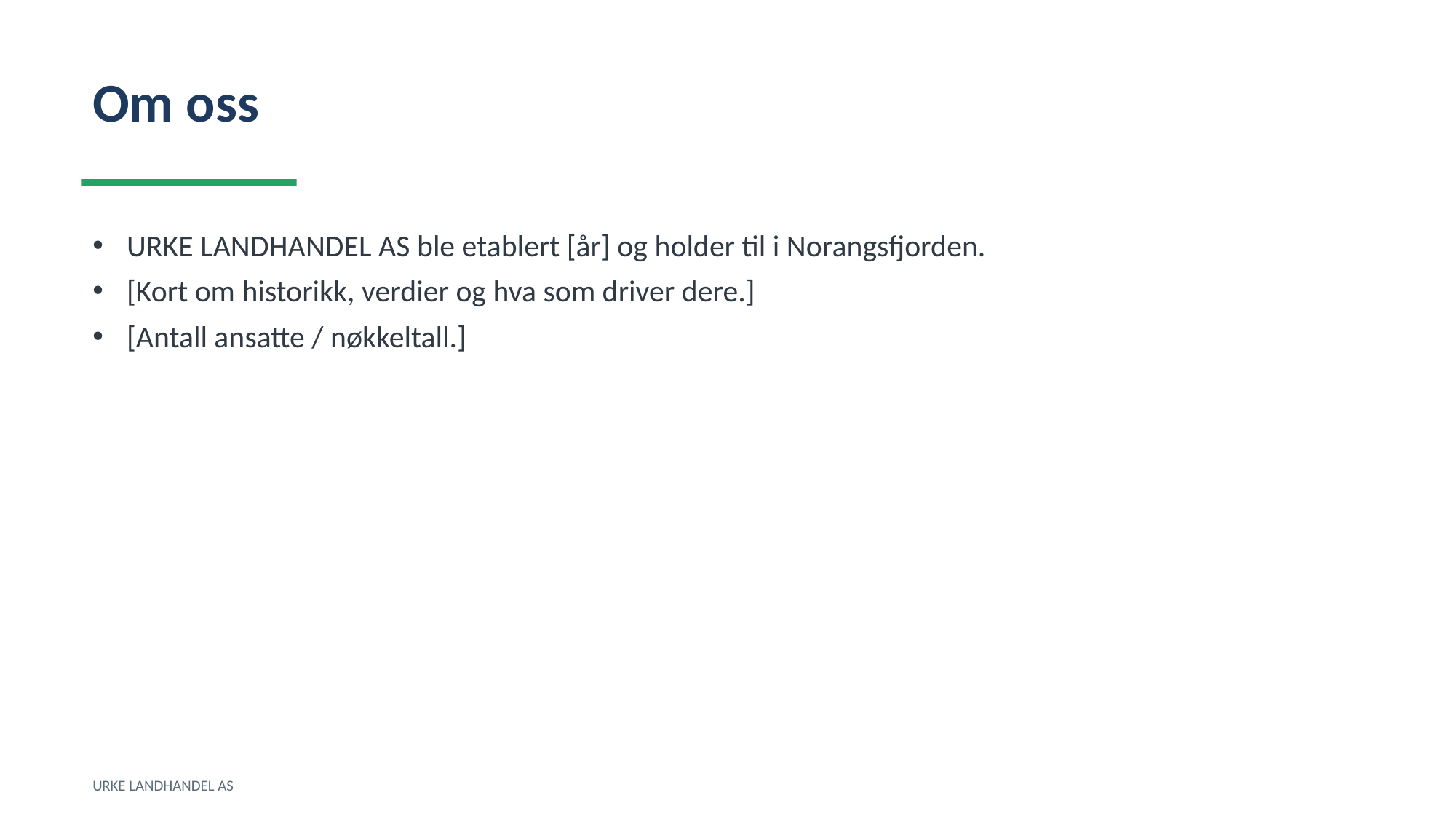

Om oss

URKE LANDHANDEL AS ble etablert [år] og holder til i Norangsfjorden.
[Kort om historikk, verdier og hva som driver dere.]
[Antall ansatte / nøkkeltall.]
URKE LANDHANDEL AS